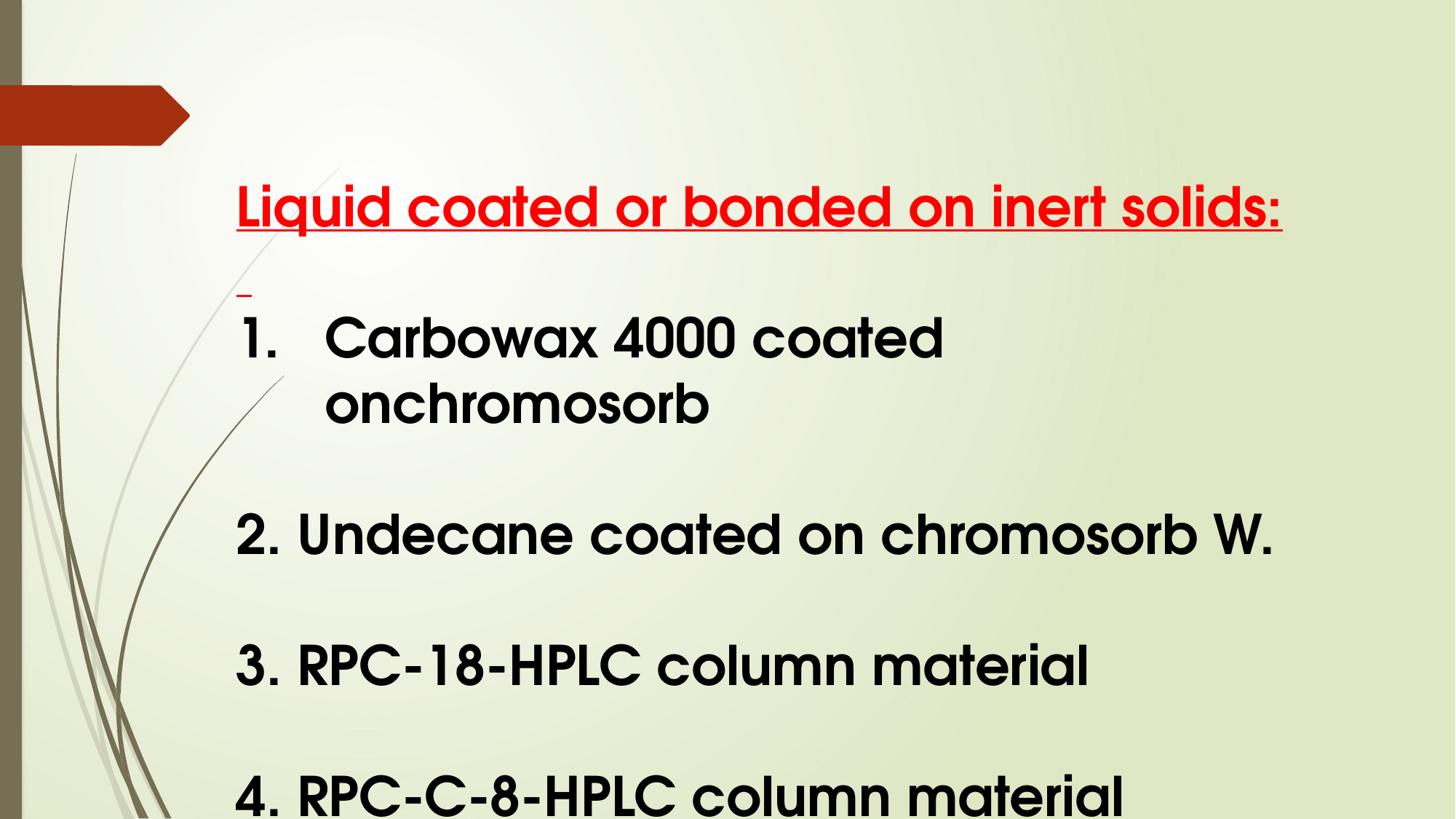

Liquid coated or bonded on inert solids:

Carbowax 4000 coated onchromosorb

2. Undecane coated on chromosorb W.

3. RPC-18-HPLC column material

4. RPC-C-8-HPLC column material